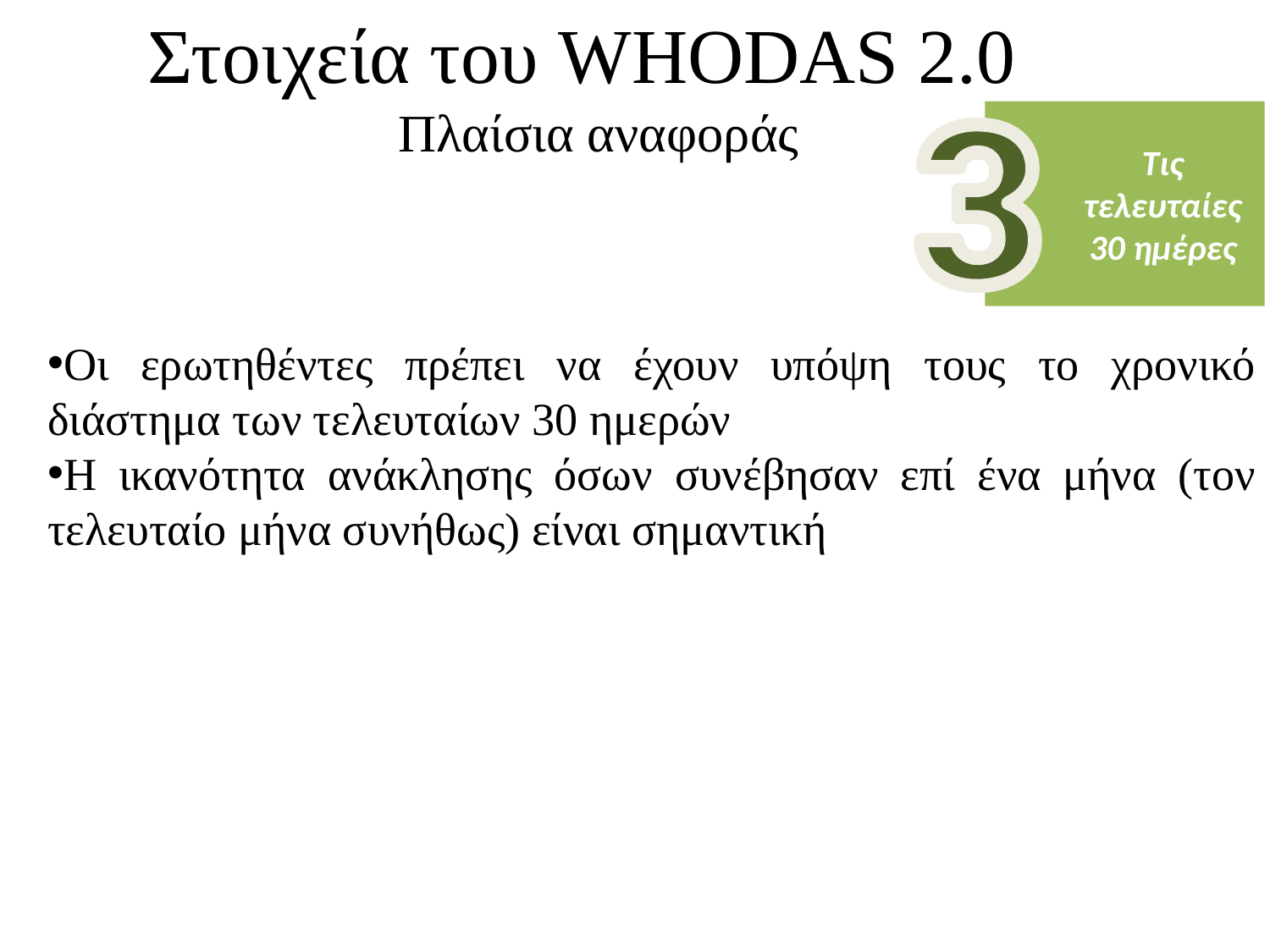

Στοιχεία του WHODAS 2.0
Πλαίσια αναφοράς
Τις τελευταίες 30 ημέρες

Οι ερωτηθέντες πρέπει να έχουν υπόψη τους το χρονικό διάστημα των τελευταίων 30 ημερών
Η ικανότητα ανάκλησης όσων συνέβησαν επί ένα μήνα (τον τελευταίο μήνα συνήθως) είναι σημαντική